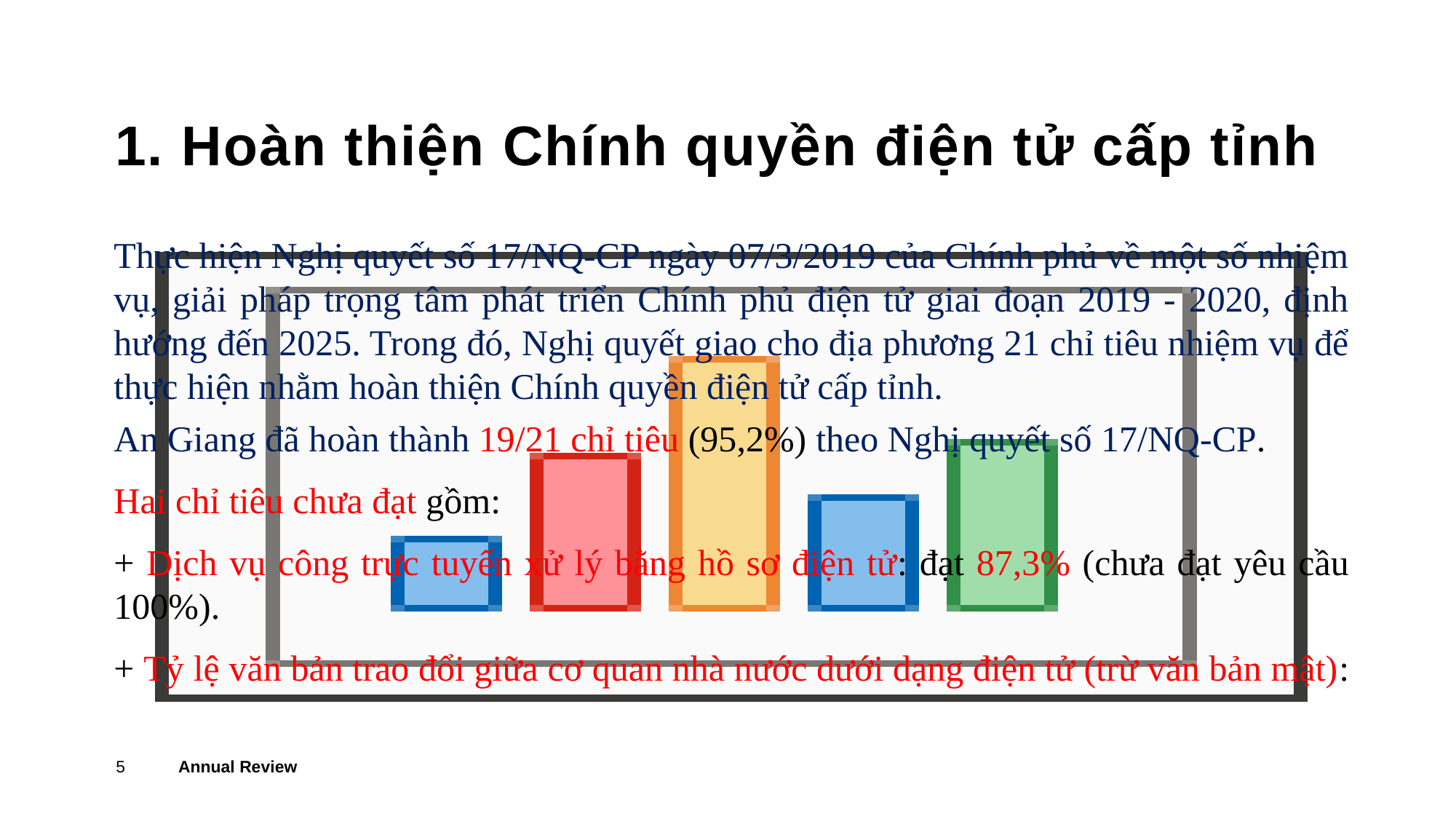

# 1. Hoàn thiện Chính quyền điện tử cấp tỉnh
Thực hiện Nghị quyết số 17/NQ-CP ngày 07/3/2019 của Chính phủ về một số nhiệm vụ, giải pháp trọng tâm phát triển Chính phủ điện tử giai đoạn 2019 - 2020, định hướng đến 2025. Trong đó, Nghị quyết giao cho địa phương 21 chỉ tiêu nhiệm vụ để thực hiện nhằm hoàn thiện Chính quyền điện tử cấp tỉnh.
An Giang đã hoàn thành 19/21 chỉ tiêu (95,2%) theo Nghị quyết số 17/NQ-CP.
Hai chỉ tiêu chưa đạt gồm:
+ Dịch vụ công trực tuyến xử lý bằng hồ sơ điện tử: đạt 87,3% (chưa đạt yêu cầu 100%).
+ Tỷ lệ văn bản trao đổi giữa cơ quan nhà nước dưới dạng điện tử (trừ văn bản mật): đạt 98,53% (chưa đạt yêu cầu 100%).

5
Annual Review